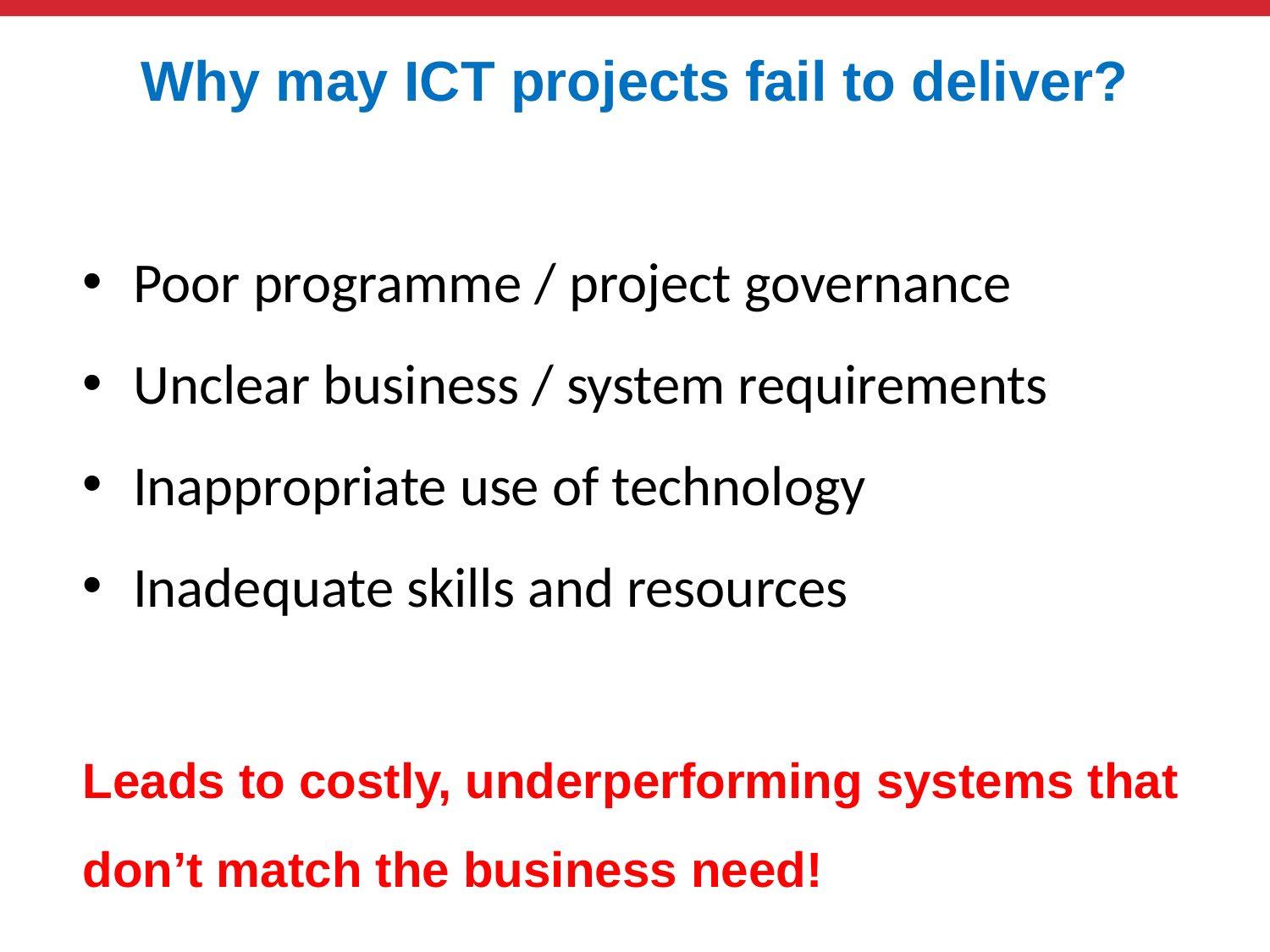

# Why may ICT projects fail to deliver?
Poor programme / project governance
Unclear business / system requirements
Inappropriate use of technology
Inadequate skills and resources

Leads to costly, underperforming systems that don’t match the business need!